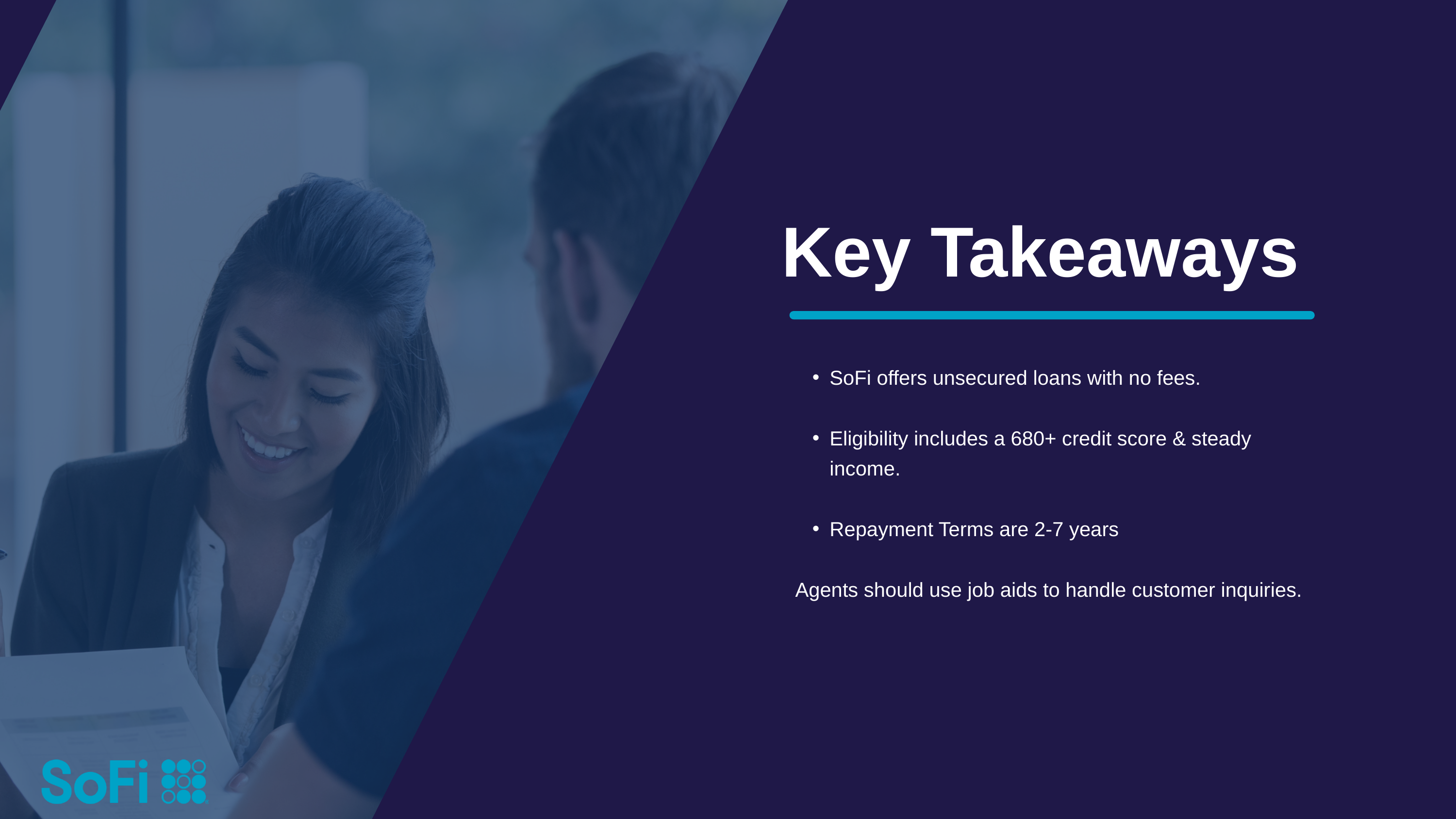

Key Takeaways

SoFi offers unsecured loans with no fees.

Eligibility includes a 680+ credit score & steady income.

Repayment Terms are 2-7 years

Agents should use job aids to handle customer inquiries.